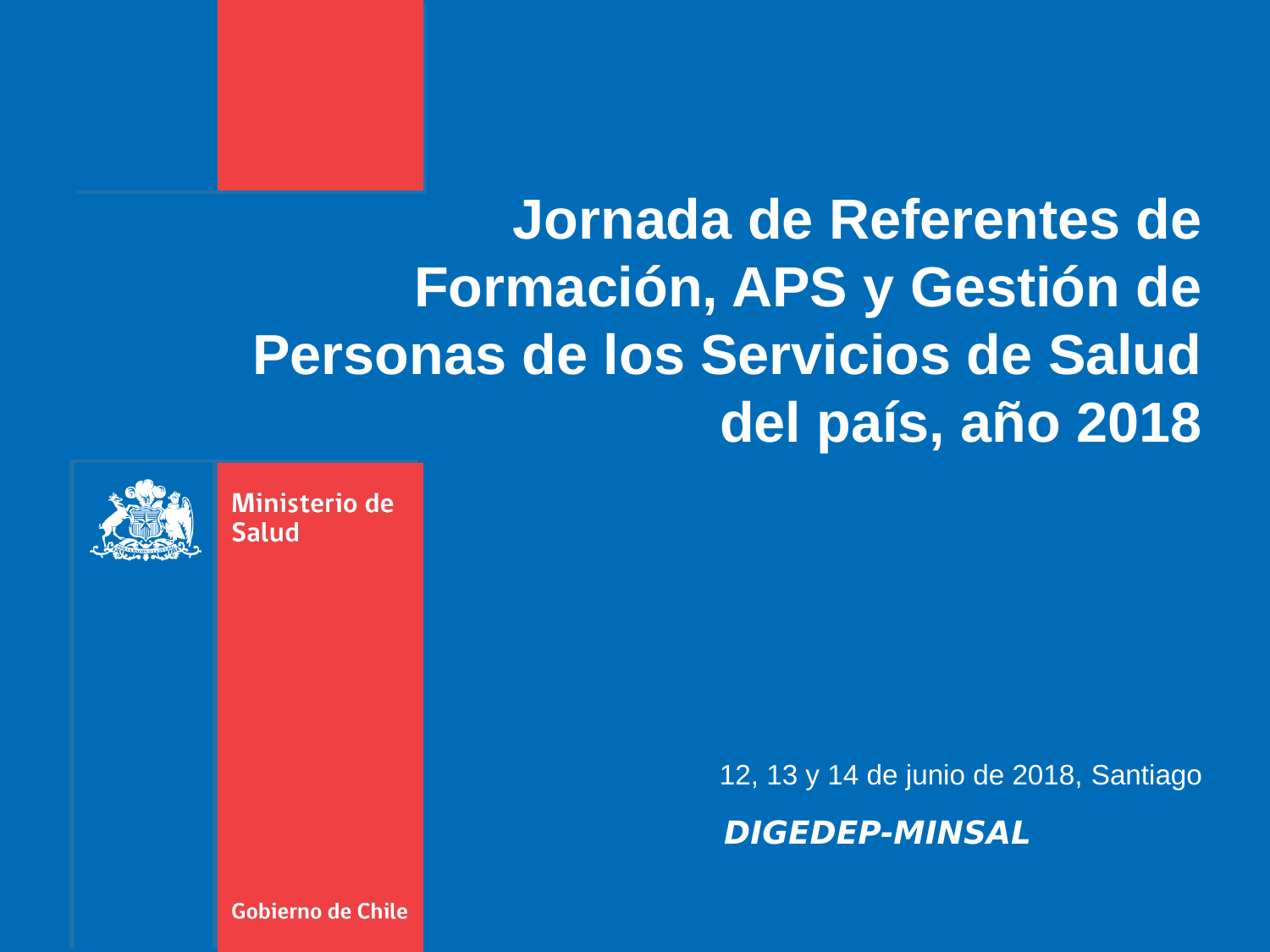

Jornada de Referentes de Formación, APS y Gestión de Personas de los Servicios de Salud del país, año 2018

12, 13 y 14 de junio de 2018, Santiago

DIGEDEP-MINSAL